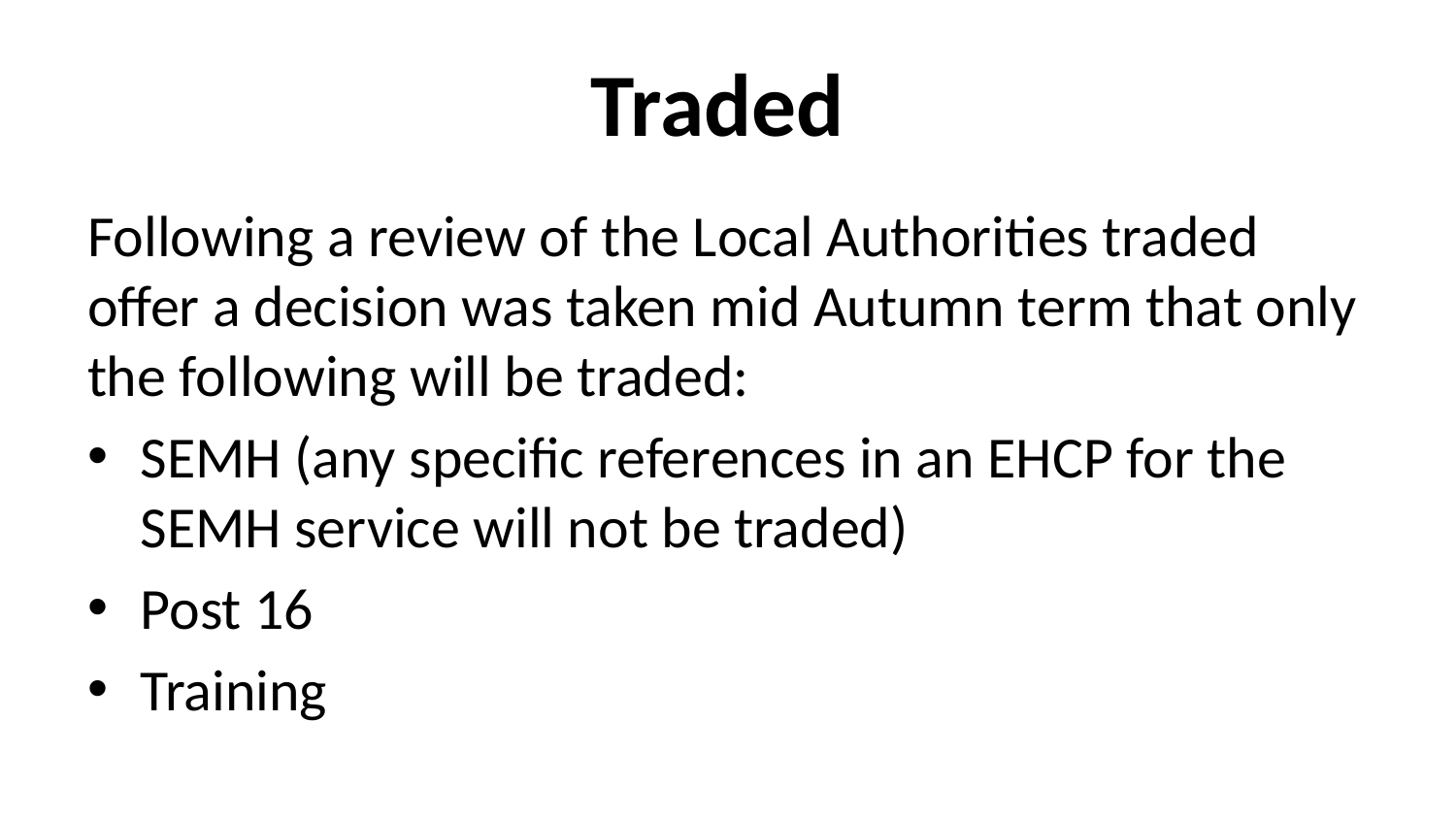

# Traded
Following a review of the Local Authorities traded  offer a decision was taken mid Autumn term that only the following will be traded:
SEMH (any specific references in an EHCP for the SEMH service will not be traded)
Post 16
Training